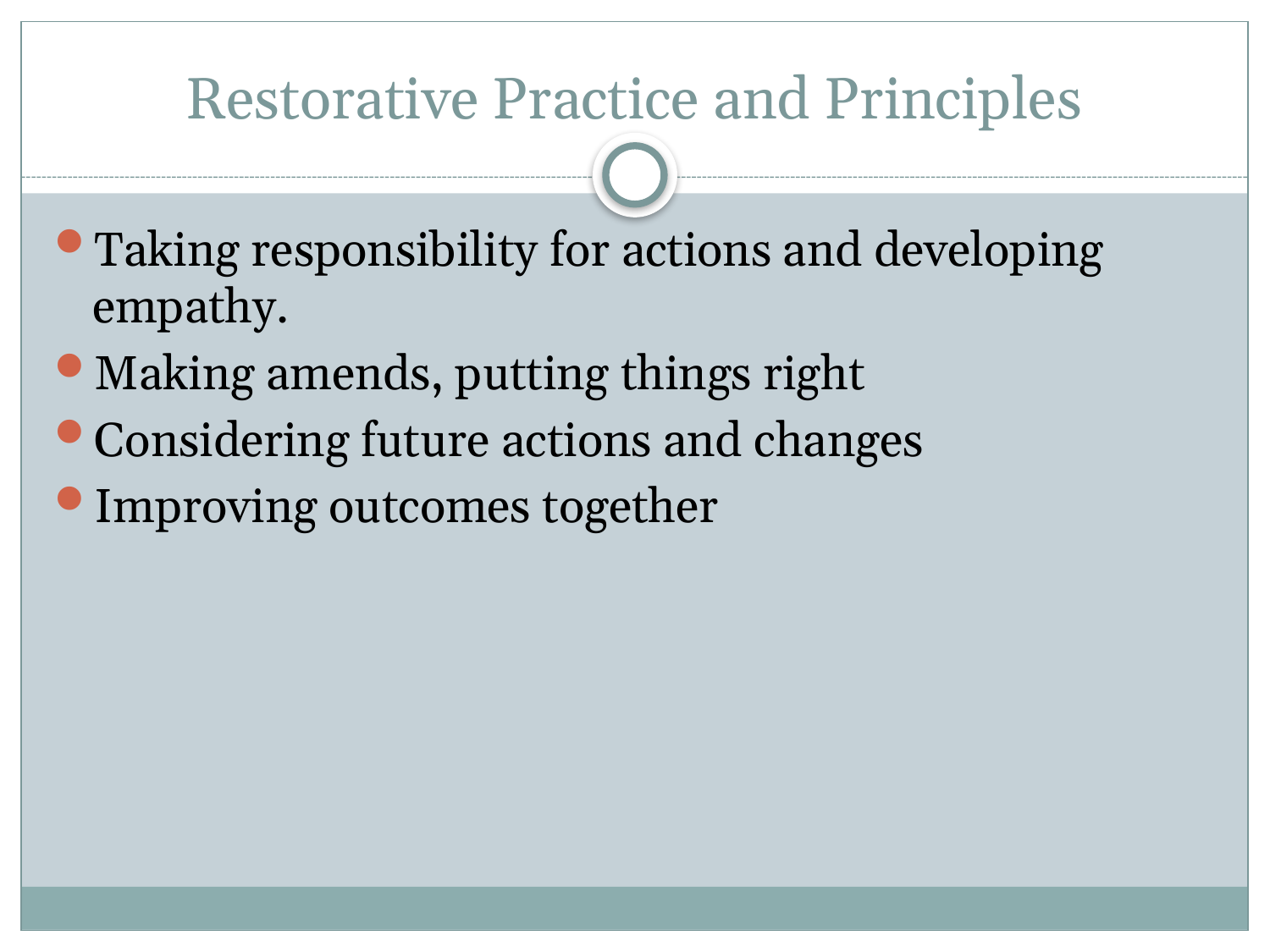

# Restorative Practice and Principles
Taking responsibility for actions and developing empathy.
Making amends, putting things right
Considering future actions and changes
Improving outcomes together